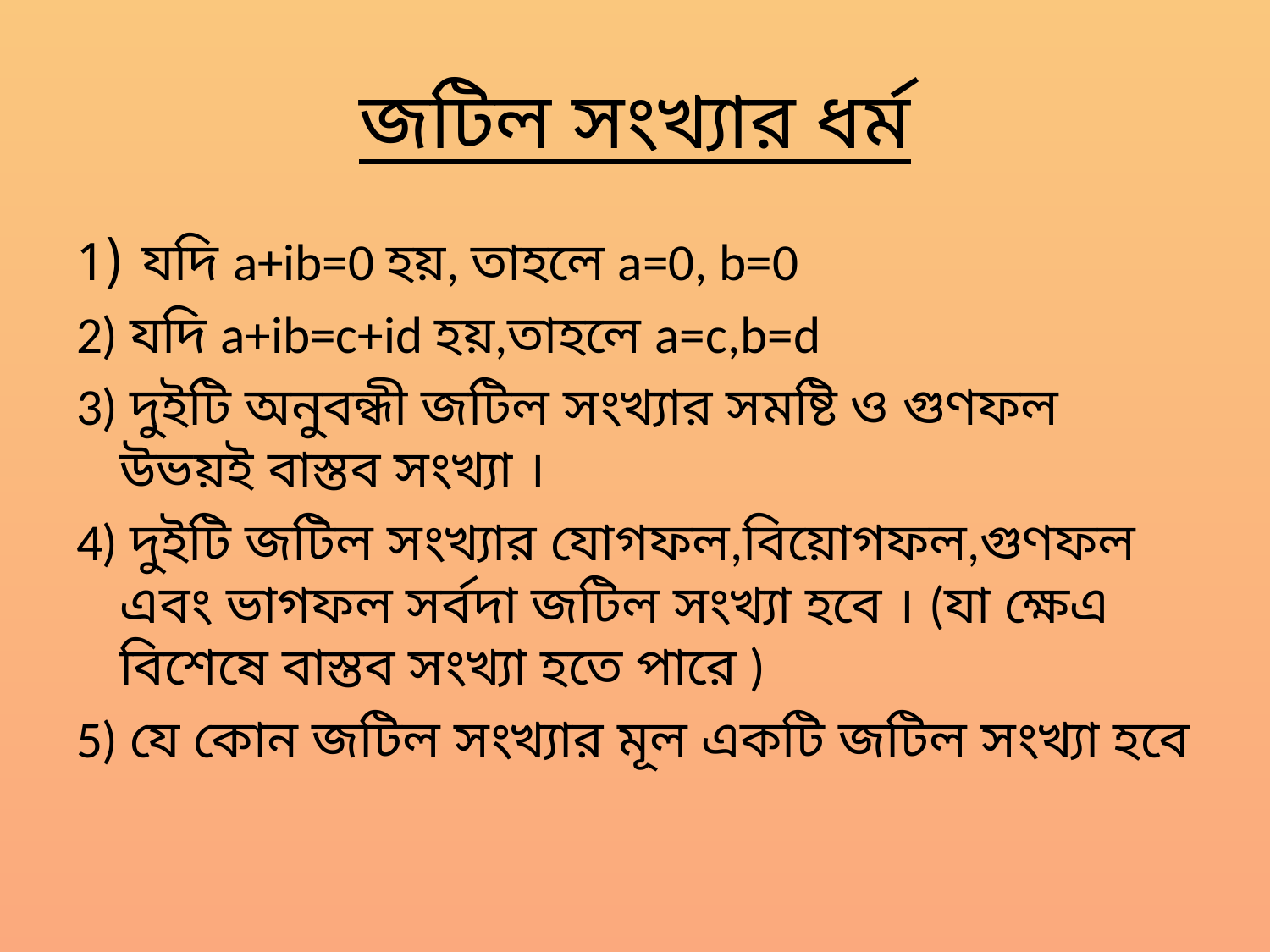

# জটিল সংখ্যার ধর্ম
যদি a+ib=0 হয়, তাহলে a=0, b=0
2) যদি a+ib=c+id হয়,তাহলে a=c,b=d
3) দুইটি অনুবন্ধী জটিল সংখ্যার সমষ্টি ও গুণফল উভয়ই বাস্তব সংখ্যা ।
4) দুইটি জটিল সংখ্যার যোগফল,বিয়োগফল,গুণফল এবং ভাগফল সর্বদা জটিল সংখ্যা হবে । (যা ক্ষেএ বিশেষে বাস্তব সংখ্যা হতে পারে )
5) যে কোন জটিল সংখ্যার মূল একটি জটিল সংখ্যা হবে